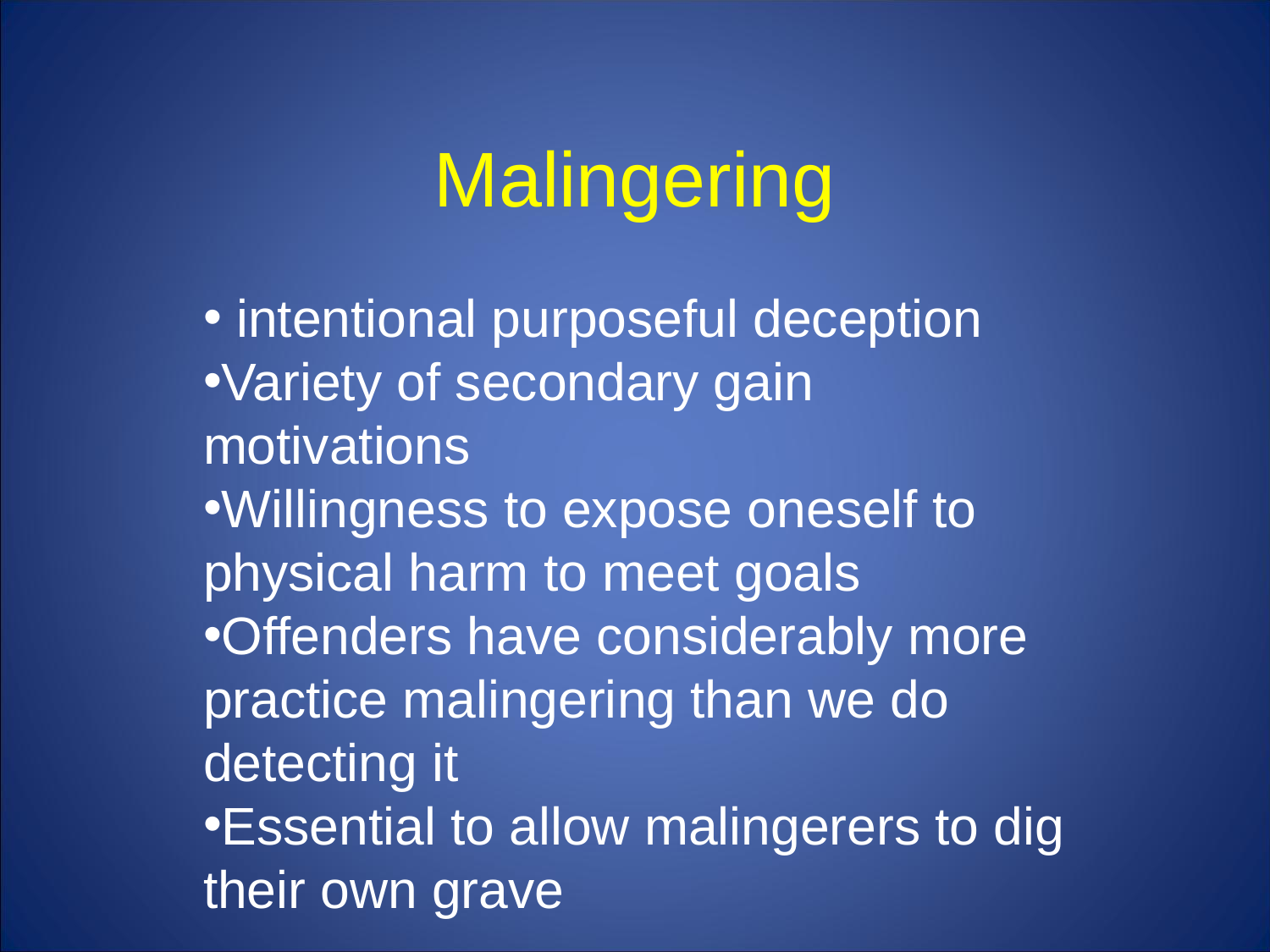

# Malingering
 intentional purposeful deception
Variety of secondary gain motivations
Willingness to expose oneself to physical harm to meet goals
Offenders have considerably more practice malingering than we do detecting it
Essential to allow malingerers to dig their own grave